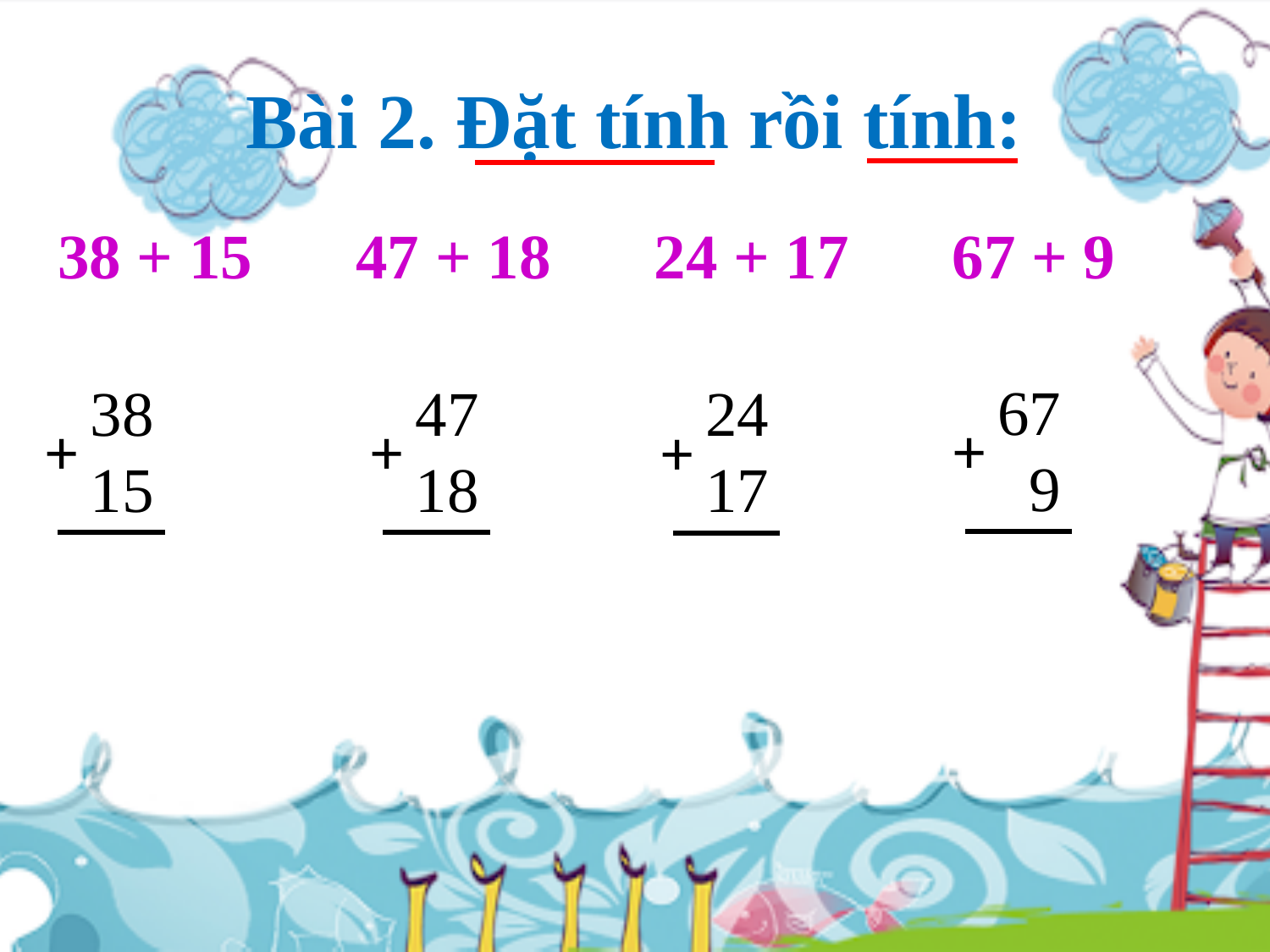

# Bài 2. Đặt tính rồi tính:
| 38 + 15 | 47 + 18 | 24 + 17 | 67 + 9 |
| --- | --- | --- | --- |
67
  9
47
18
38
15
24
17
+
+
+
+